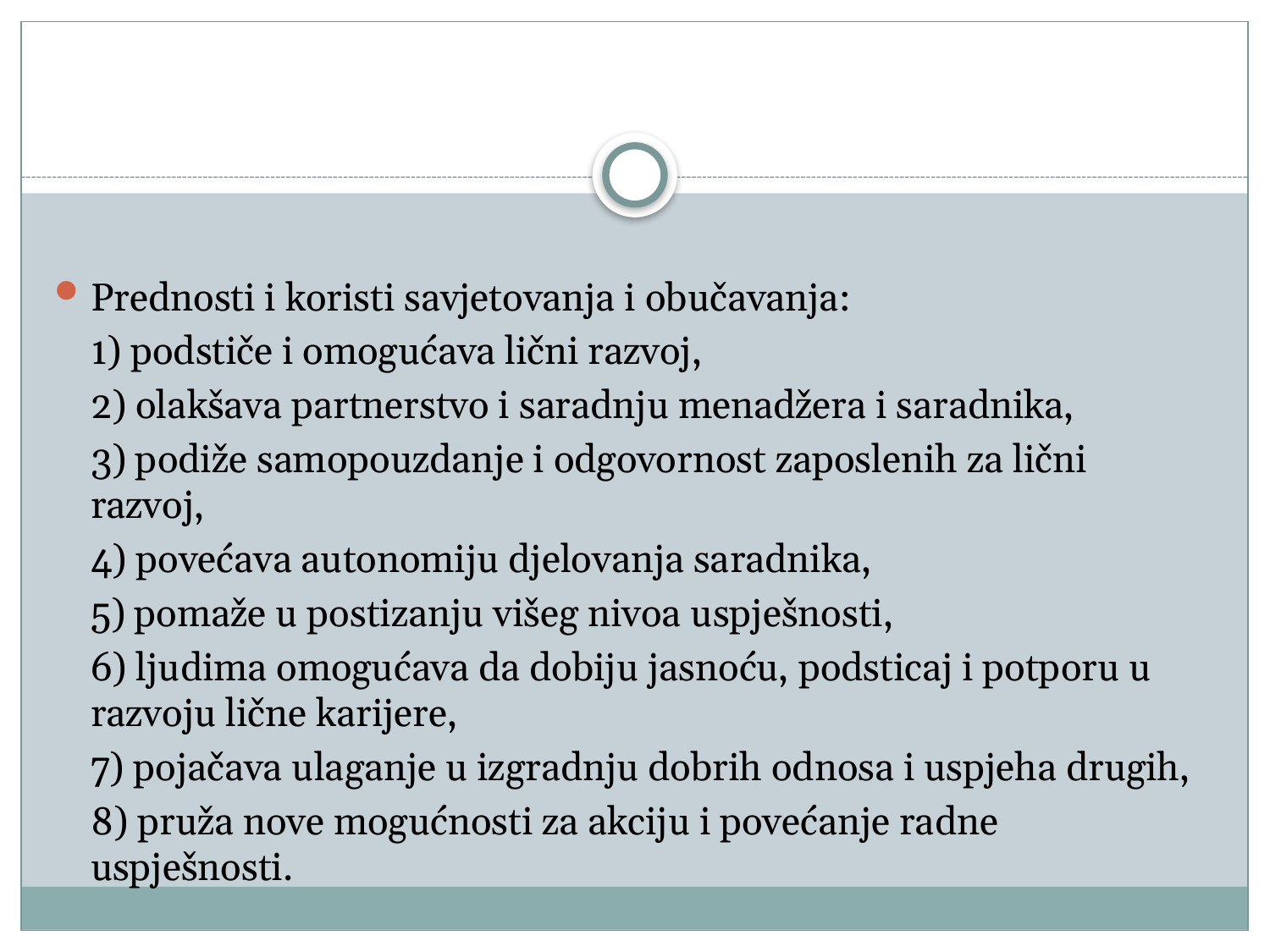

#

Prednosti i koristi savjetovanja i obučavanja:
	1) podstiče i omogućava lični razvoj,
	2) olakšava partnerstvo i saradnju menadžera i saradnika,
	3) podiže samopouzdanje i odgovornost zaposlenih za lični razvoj,
	4) povećava autonomiju djelovanja saradnika,
	5) pomaže u postizanju višeg nivoa uspješnosti,
	6) ljudima omogućava da dobiju jasnoću, podsticaj i potporu u razvoju lične karijere,
	7) pojačava ulaganje u izgradnju dobrih odnosa i uspjeha drugih,
	8) pruža nove mogućnosti za akciju i povećanje radne uspješnosti.